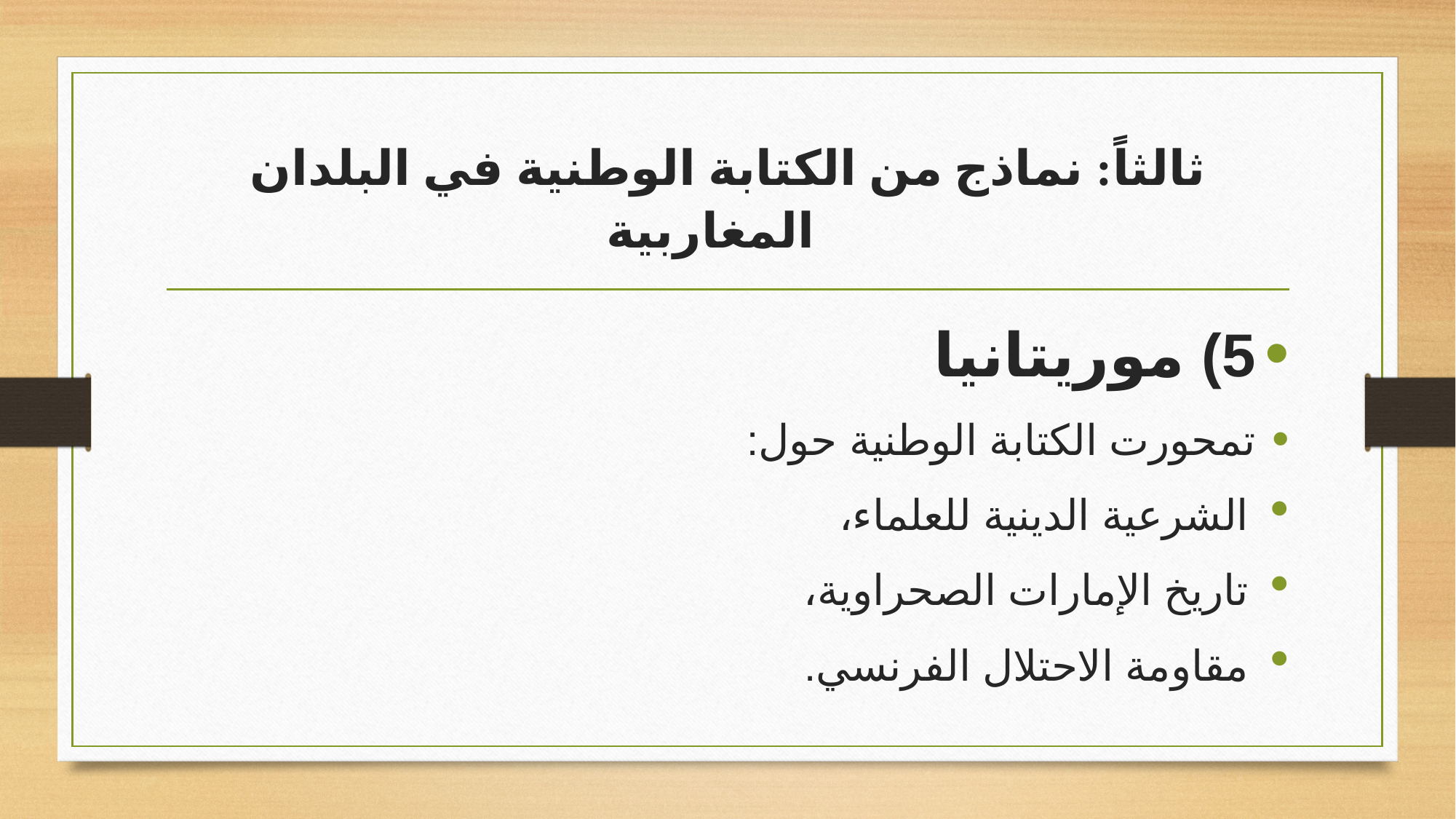

# ثالثاً: نماذج من الكتابة الوطنية في البلدان المغاربية
5) موريتانيا
تمحورت الكتابة الوطنية حول:
الشرعية الدينية للعلماء،
تاريخ الإمارات الصحراوية،
مقاومة الاحتلال الفرنسي.